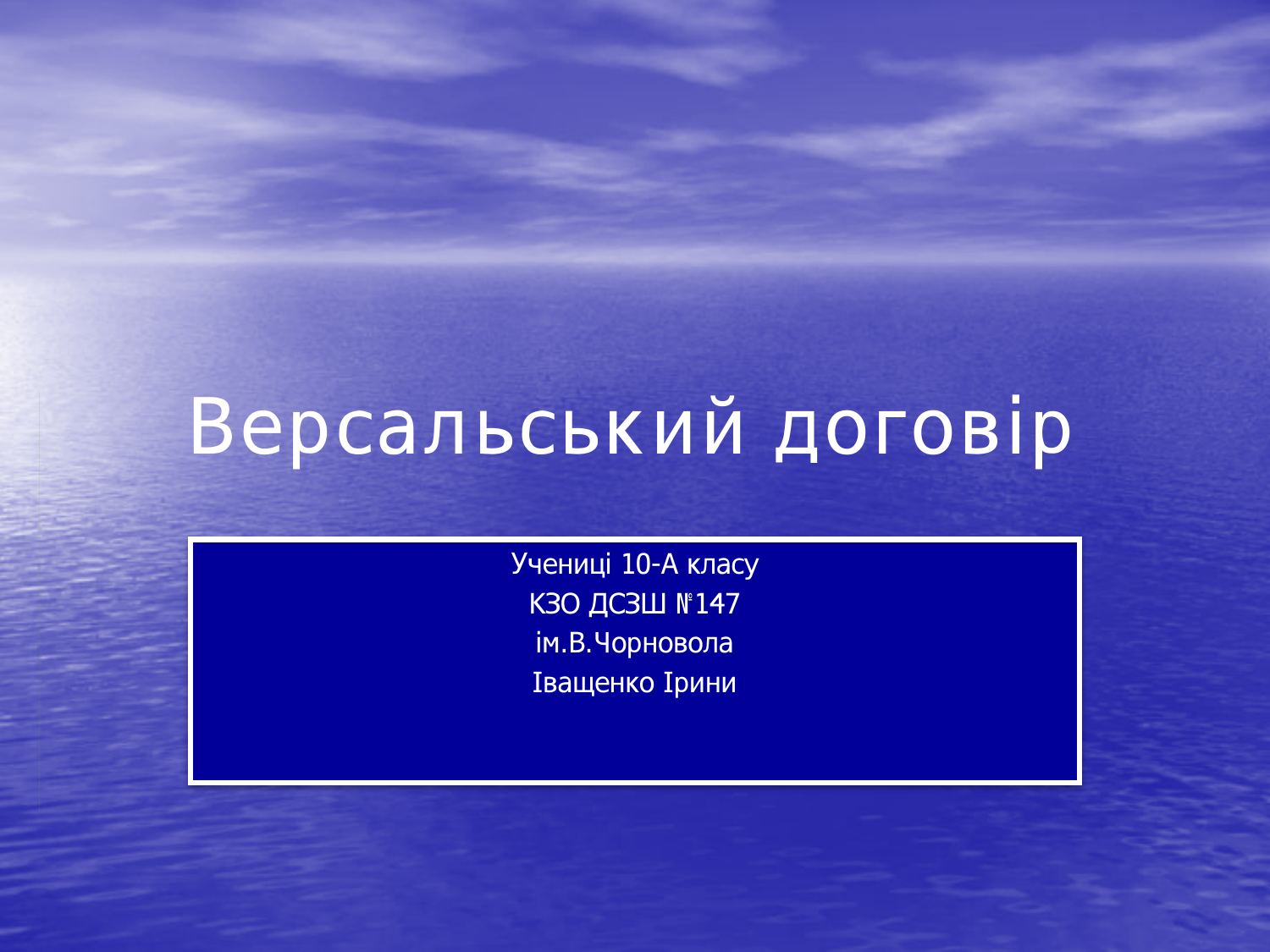

# Версальський договір
Учениці 10-А класу
КЗО ДСЗШ №147
ім.В.Чорновола
Іващенко Ірини